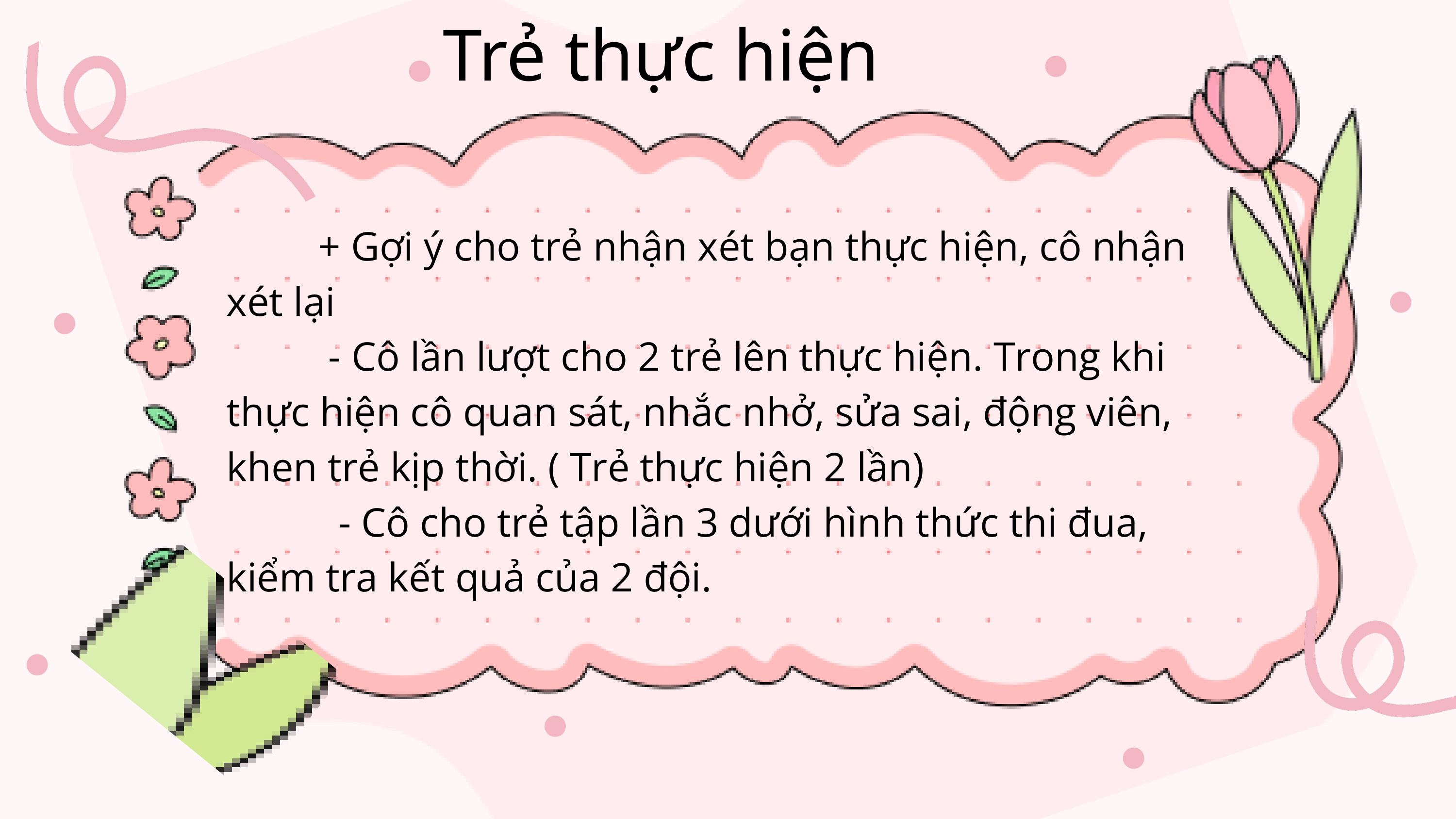

Trẻ thực hiện

         + Gợi ý cho trẻ nhận xét bạn thực hiện, cô nhận xét lại
          - Cô lần lượt cho 2 trẻ lên thực hiện. Trong khi thực hiện cô quan sát, nhắc nhở, sửa sai, động viên, khen trẻ kịp thời. ( Trẻ thực hiện 2 lần)
           - Cô cho trẻ tập lần 3 dưới hình thức thi đua, kiểm tra kết quả của 2 đội.